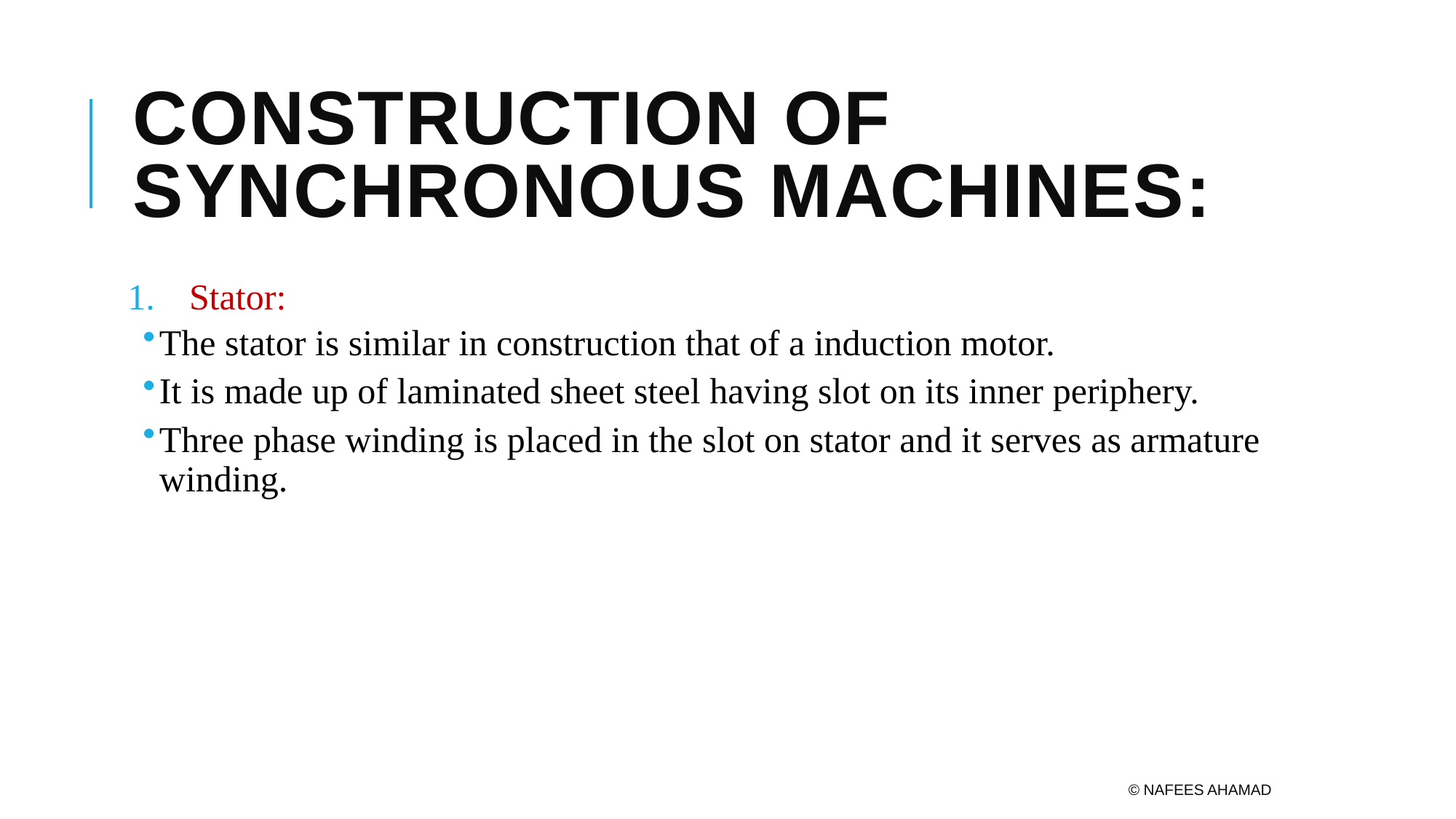

# Construction of Synchronous Machines:
Stator:
The stator is similar in construction that of a induction motor.
It is made up of laminated sheet steel having slot on its inner periphery.
Three phase winding is placed in the slot on stator and it serves as armature winding.

© Nafees Ahamad